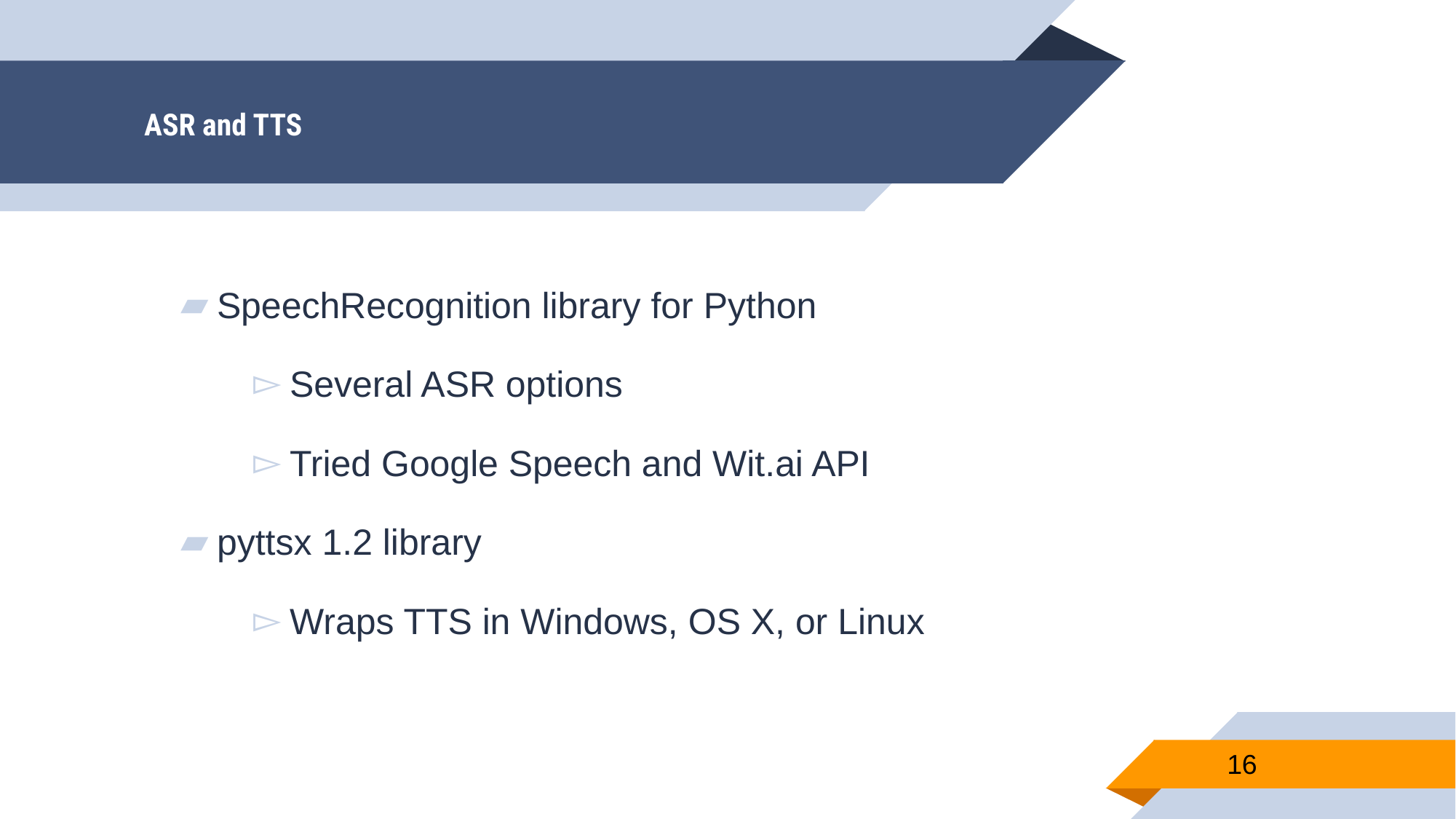

# ASR and TTS
SpeechRecognition library for Python
Several ASR options
Tried Google Speech and Wit.ai API
pyttsx 1.2 library
Wraps TTS in Windows, OS X, or Linux
16